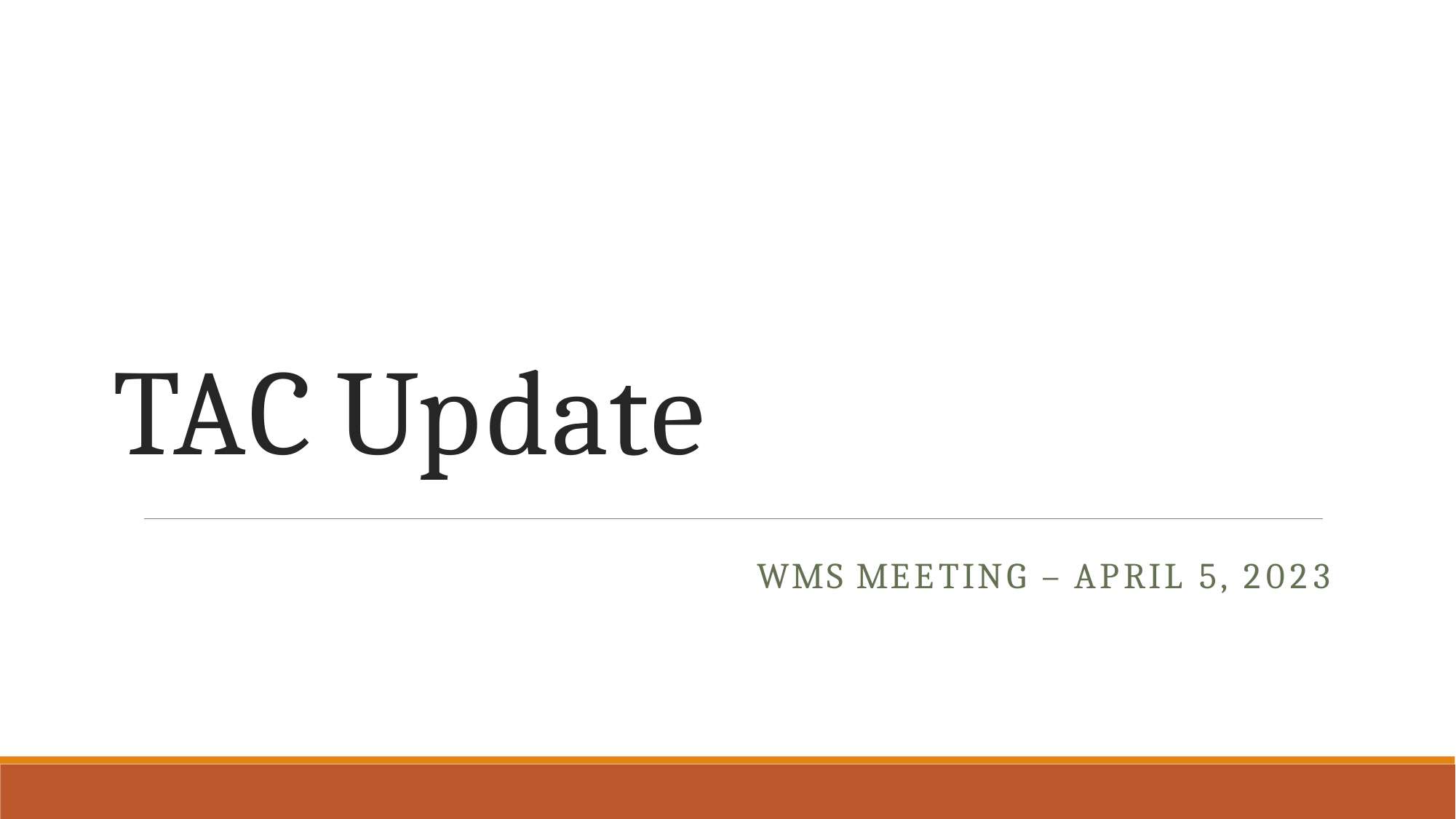

# TAC Update
WMS Meeting – April 5, 2023